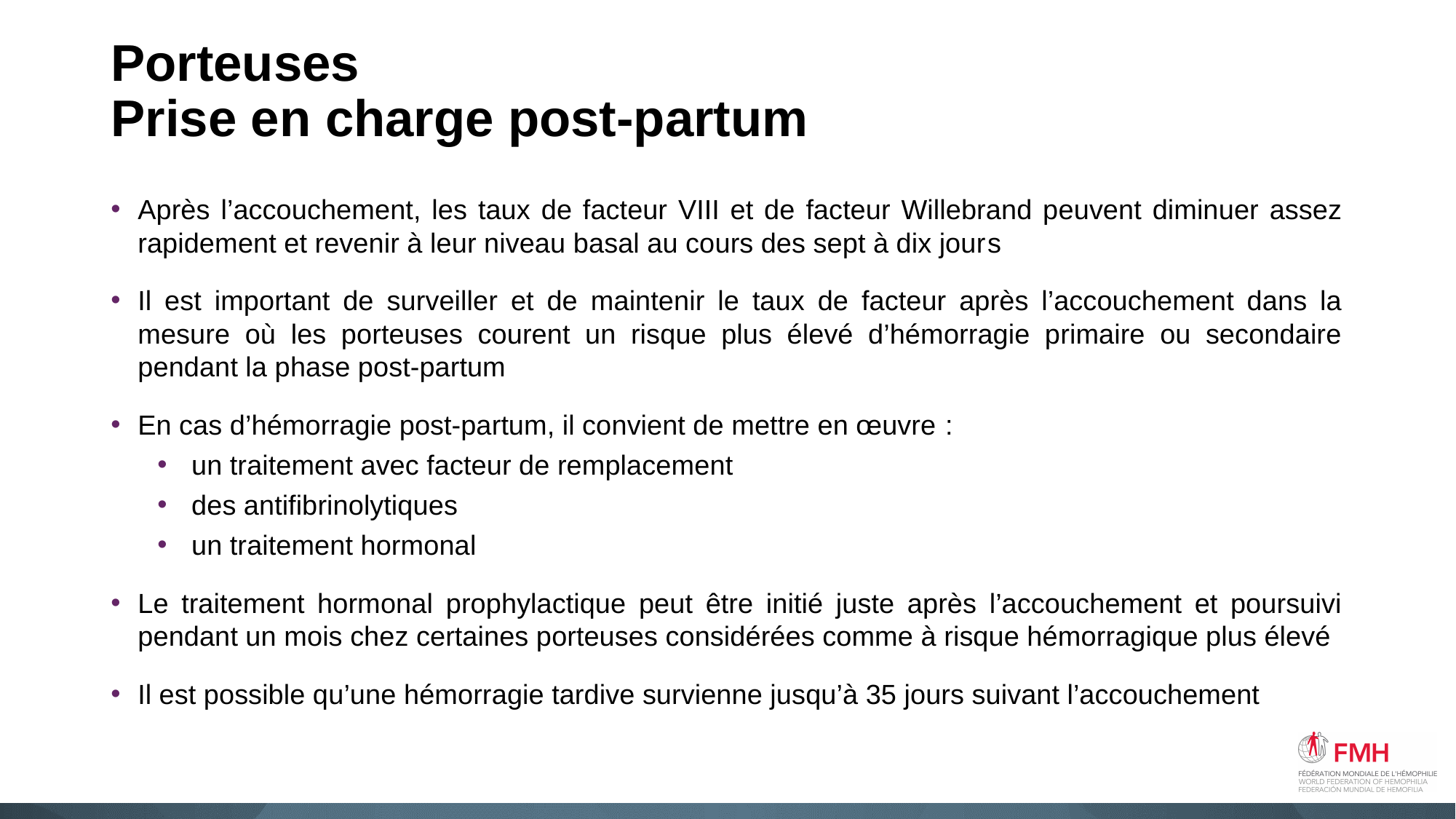

# Porteuses Prise en charge post-partum
Après l’accouchement, les taux de facteur VIII et de facteur Willebrand peuvent diminuer assez rapidement et revenir à leur niveau basal au cours des sept à dix jours
Il est important de surveiller et de maintenir le taux de facteur après l’accouchement dans la mesure où les porteuses courent un risque plus élevé d’hémorragie primaire ou secondaire pendant la phase post‑partum
En cas d’hémorragie post‑partum, il convient de mettre en œuvre :
un traitement avec facteur de remplacement
des antifibrinolytiques
un traitement hormonal
Le traitement hormonal prophylactique peut être initié juste après l’accouchement et poursuivi pendant un mois chez certaines porteuses considérées comme à risque hémorragique plus élevé
Il est possible qu’une hémorragie tardive survienne jusqu’à 35 jours suivant l’accouchement